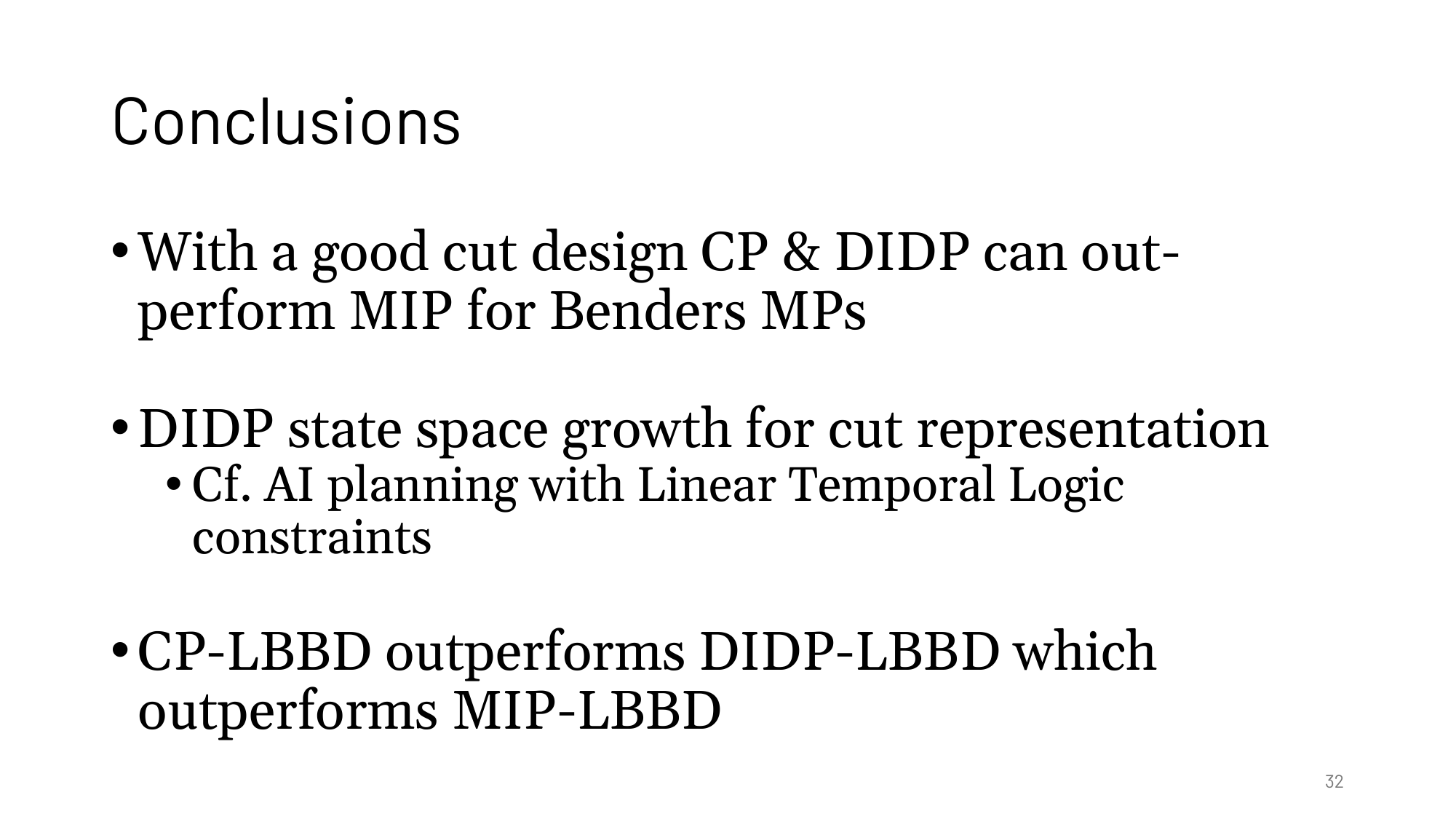

# Conclusions
With a good cut design CP & DIDP can out-perform MIP for Benders MPs

DIDP state space growth for cut representation
Cf. AI planning with Linear Temporal Logic constraints

CP-LBBD outperforms DIDP-LBBD which outperforms MIP-LBBD

32